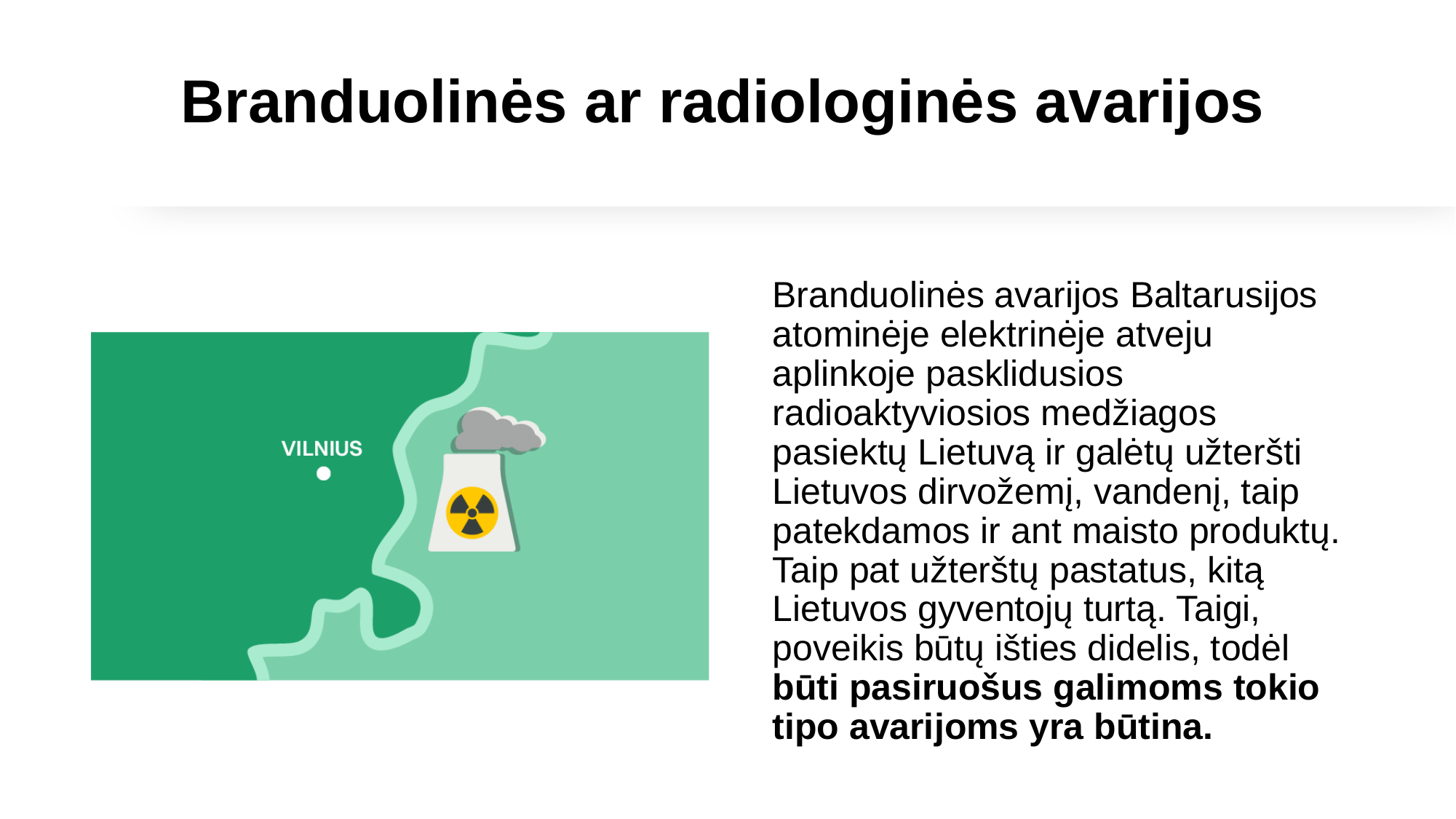

# Branduolinės ar radiologinės avarijos
Branduolinės avarijos Baltarusijos atominėje elektrinėje atveju aplinkoje pasklidusios radioaktyviosios medžiagos pasiektų Lietuvą ir galėtų užteršti Lietuvos dirvožemį, vandenį, taip patekdamos ir ant maisto produktų. Taip pat užterštų pastatus, kitą Lietuvos gyventojų turtą. Taigi, poveikis būtų išties didelis, todėl būti pasiruošus galimoms tokio tipo avarijoms yra būtina.